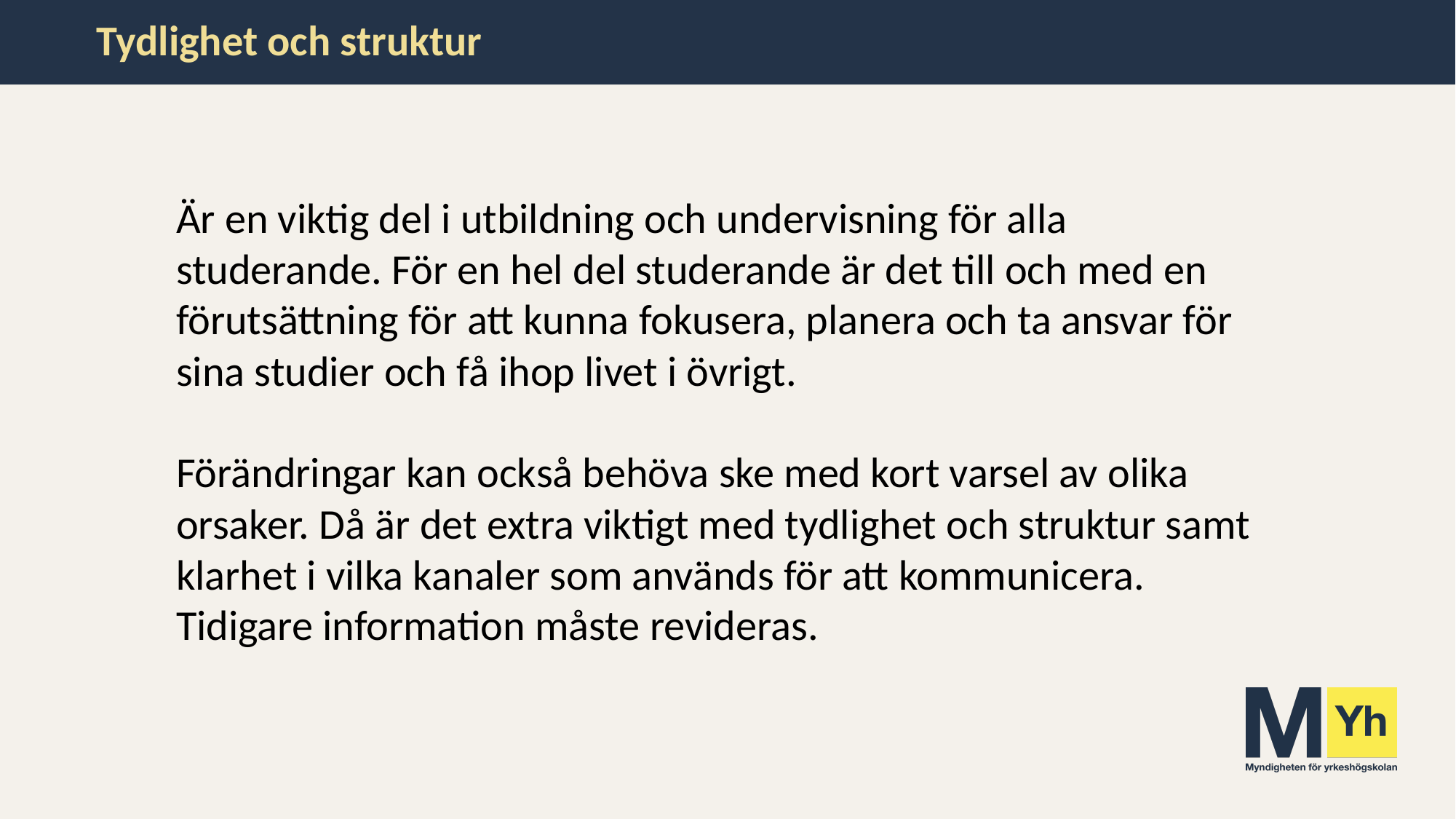

# Tydlighet och struktur
Är en viktig del i utbildning och undervisning för alla studerande. För en hel del studerande är det till och med en förutsättning för att kunna fokusera, planera och ta ansvar för sina studier och få ihop livet i övrigt.
Förändringar kan också behöva ske med kort varsel av olika orsaker. Då är det extra viktigt med tydlighet och struktur samt klarhet i vilka kanaler som används för att kommunicera. Tidigare information måste revideras.